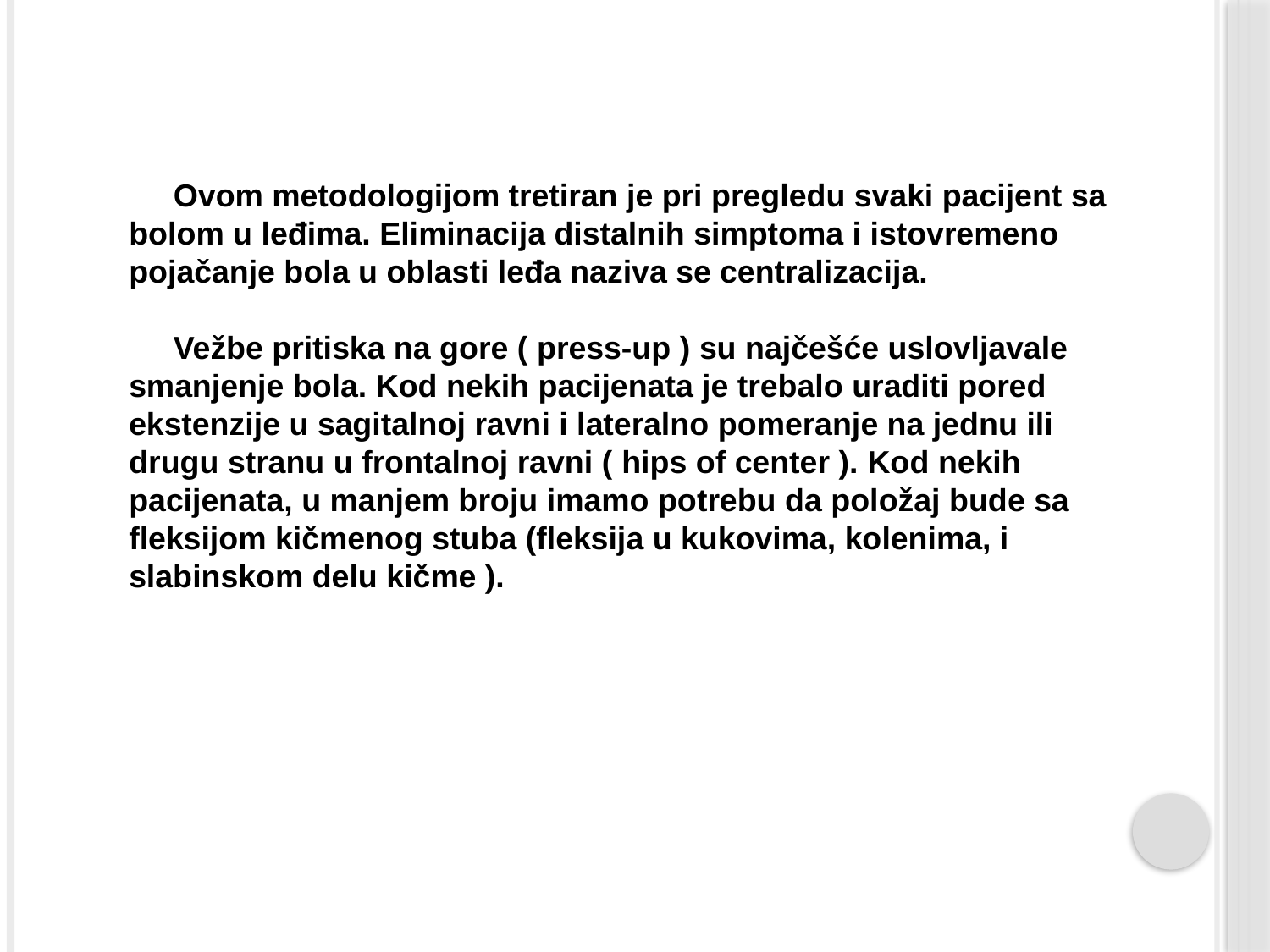

Ovom metodologijom tretiran je pri pregledu svaki pacijent sa bolom u leđima. Eliminacija distalnih simptoma i istovremeno pojačanje bola u oblasti leđa naziva se centralizacija.

     Vežbe pritiska na gore ( press-up ) su najčešće uslovljavale smanjenje bola. Kod nekih pacijenata je trebalo uraditi pored ekstenzije u sagitalnoj ravni i lateralno pomeranje na jednu ili drugu stranu u frontalnoj ravni ( hips of center ). Kod nekih pacijenata, u manjem broju imamo potrebu da položaj bude sa fleksijom kičmenog stuba (fleksija u kukovima, kolenima, i slabinskom delu kičme ).